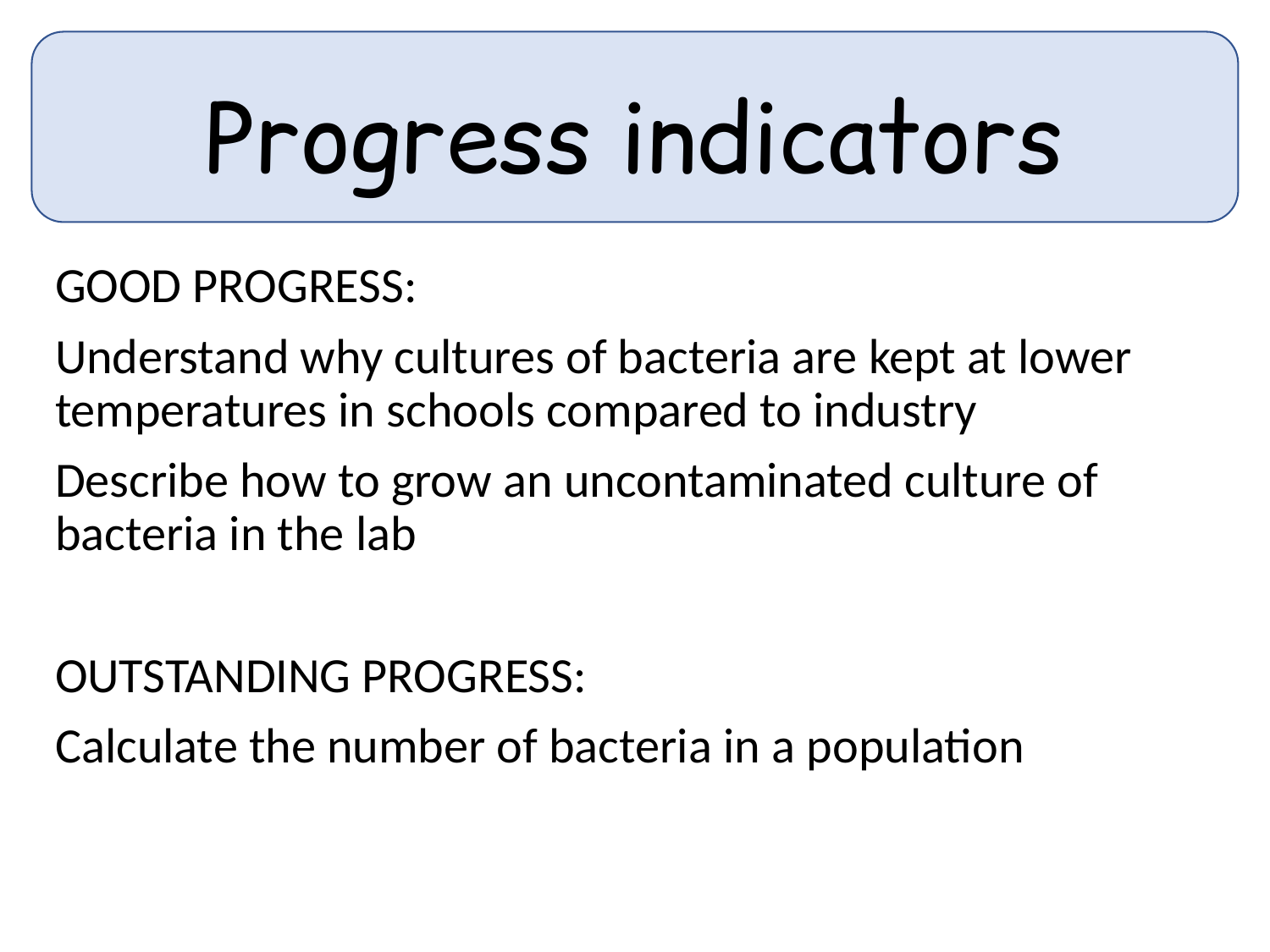

Progress indicators
GOOD PROGRESS:
Understand why cultures of bacteria are kept at lower temperatures in schools compared to industry
Describe how to grow an uncontaminated culture of bacteria in the lab

OUTSTANDING PROGRESS:
Calculate the number of bacteria in a population